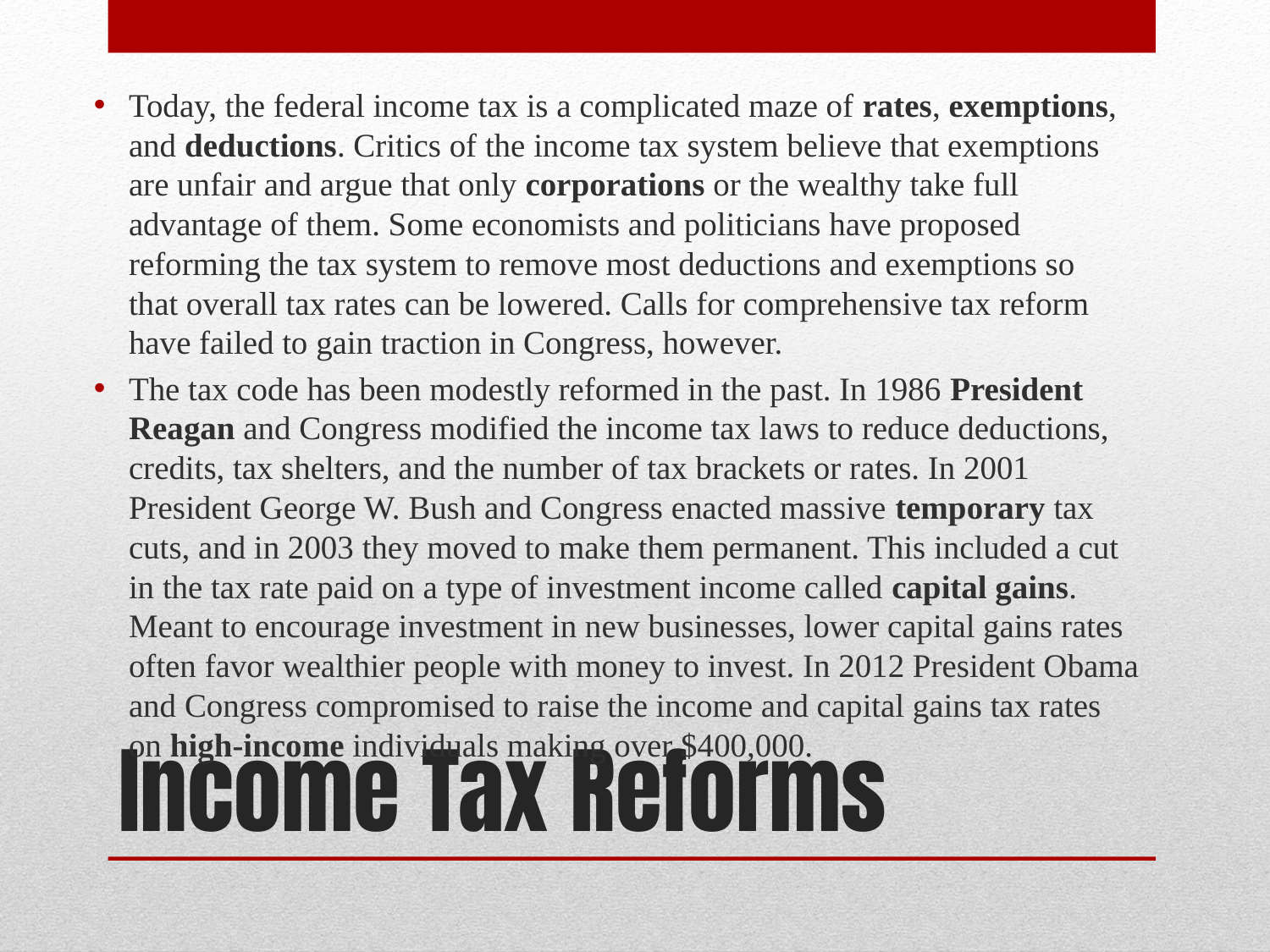

Today, the federal income tax is a complicated maze of rates, exemptions, and deductions. Critics of the income tax system believe that exemptions are unfair and argue that only corporations or the wealthy take full advantage of them. Some economists and politicians have proposed reforming the tax system to remove most deductions and exemptions so that overall tax rates can be lowered. Calls for comprehensive tax reform have failed to gain traction in Congress, however.
The tax code has been modestly reformed in the past. In 1986 President Reagan and Congress modified the income tax laws to reduce deductions, credits, tax shelters, and the number of tax brackets or rates. In 2001 President George W. Bush and Congress enacted massive temporary tax cuts, and in 2003 they moved to make them permanent. This included a cut in the tax rate paid on a type of investment income called capital gains. Meant to encourage investment in new businesses, lower capital gains rates often favor wealthier people with money to invest. In 2012 President Obama and Congress compromised to raise the income and capital gains tax rates on high-income individuals making over $400,000.

# Income Tax Reforms